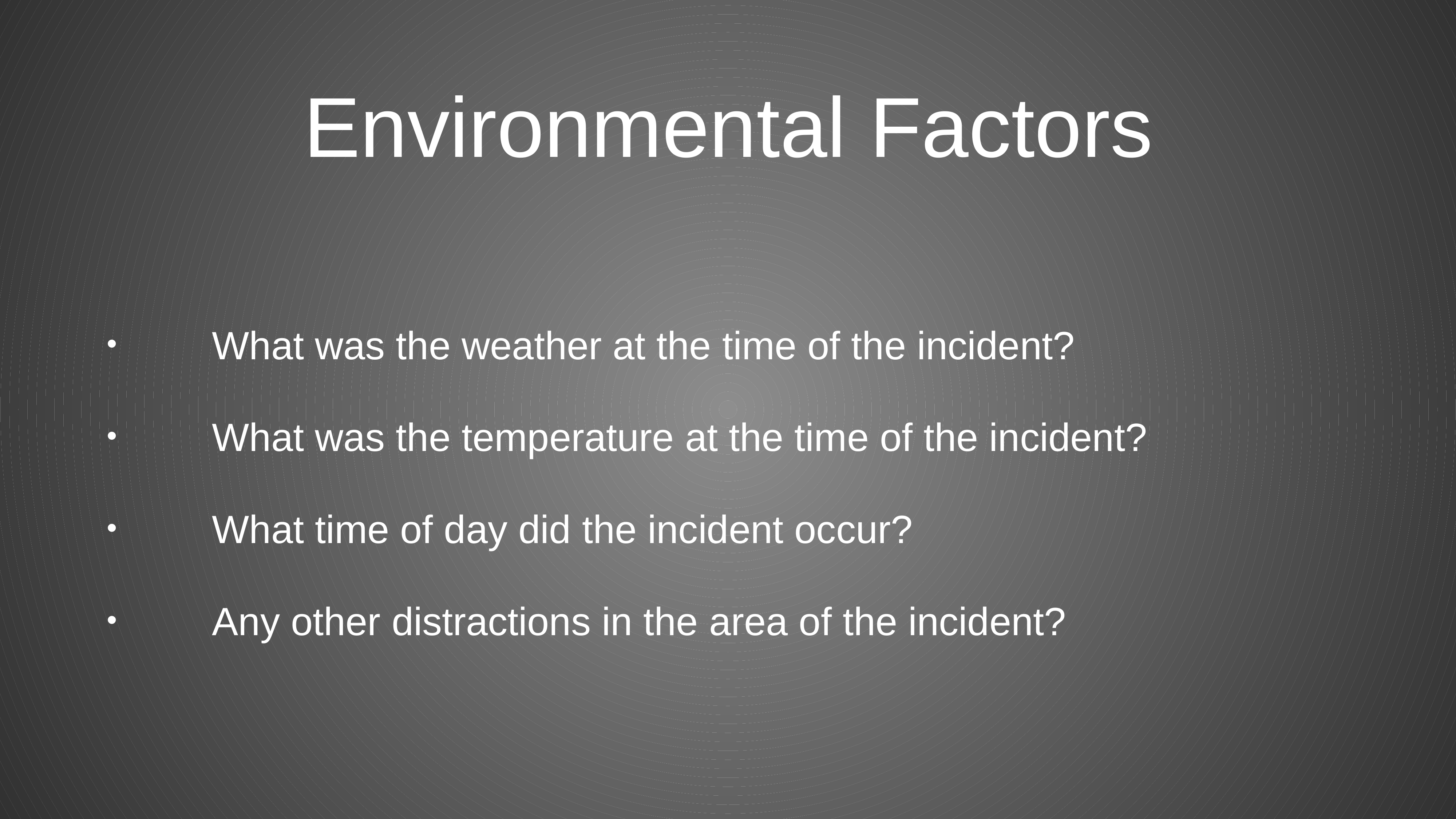

# Environmental Factors
What was the weather at the time of the incident?
What was the temperature at the time of the incident?
What time of day did the incident occur?
Any other distractions in the area of the incident?